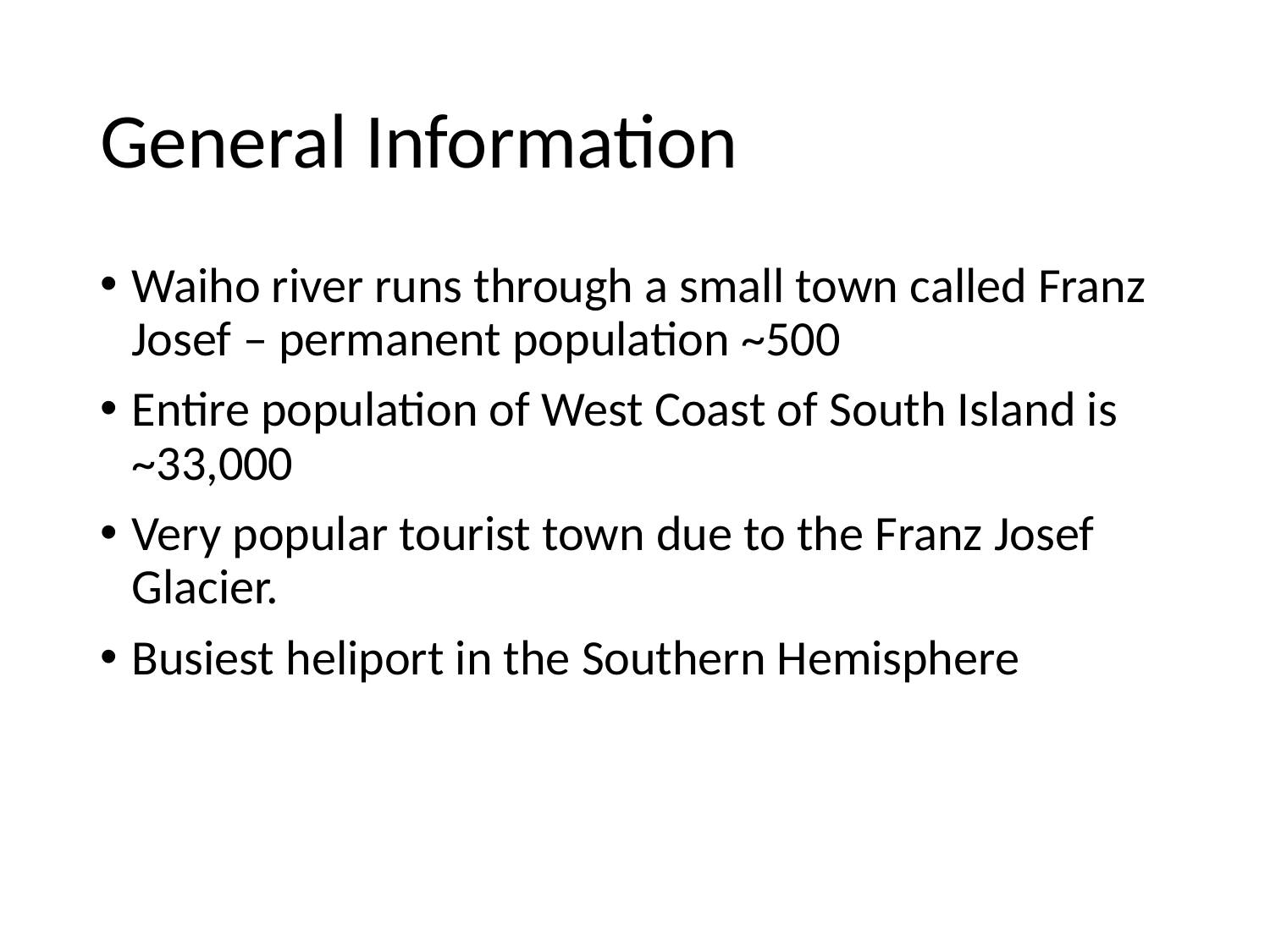

# General Information
Waiho river runs through a small town called Franz Josef – permanent population ~500
Entire population of West Coast of South Island is ~33,000
Very popular tourist town due to the Franz Josef Glacier.
Busiest heliport in the Southern Hemisphere